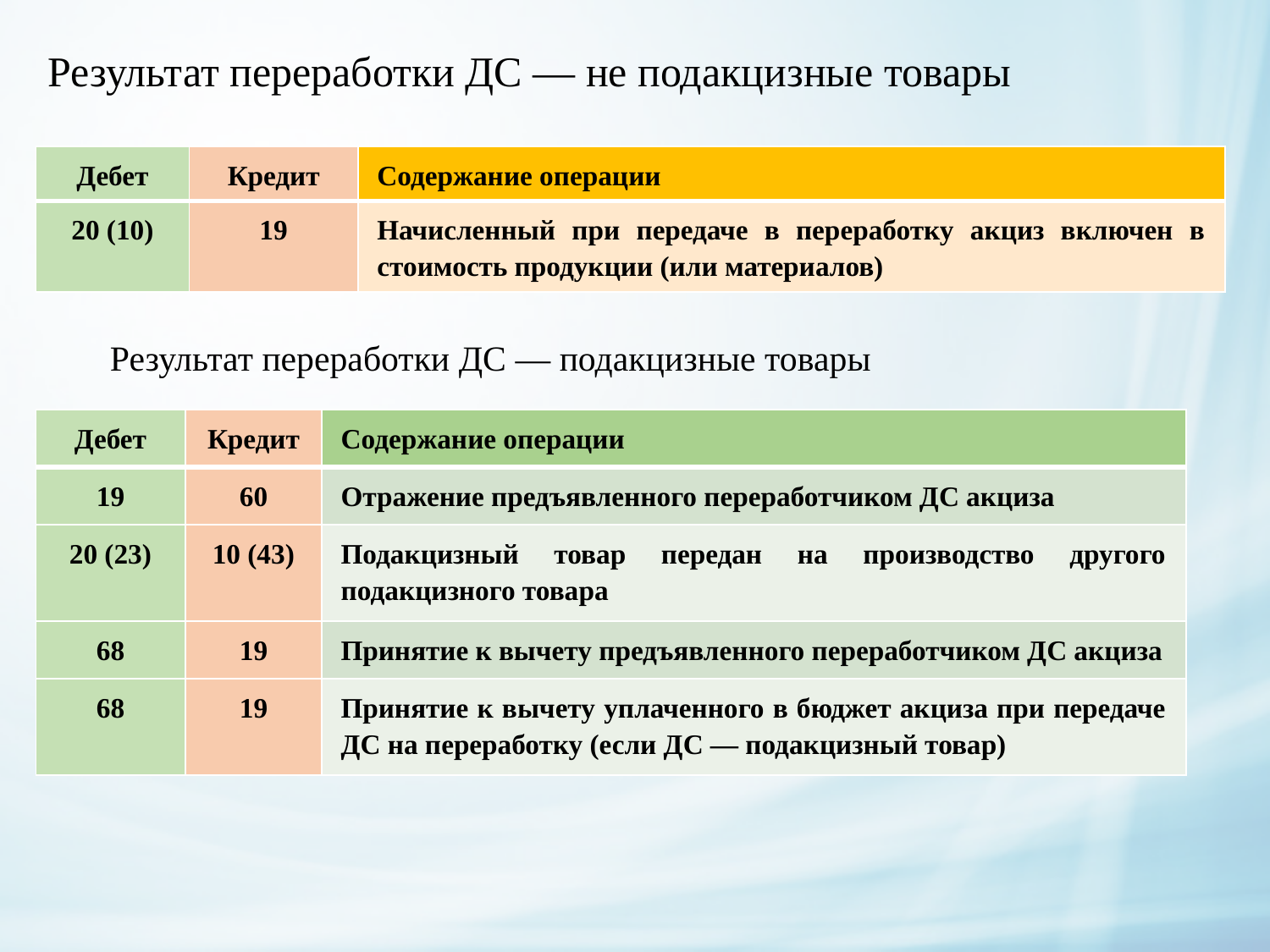

# Результат переработки ДС — не подакцизные товары
| Дебет | Кредит | Содержание операции |
| --- | --- | --- |
| 20 (10) | 19 | Начисленный при передаче в переработку акциз включен в стоимость продукции (или материалов) |
Результат переработки ДС — подакцизные товары
| Дебет | Кредит | Содержание операции |
| --- | --- | --- |
| 19 | 60 | Отражение предъявленного переработчиком ДС акциза |
| 20 (23) | 10 (43) | Подакцизный товар передан на производство другого подакцизного товара |
| 68 | 19 | Принятие к вычету предъявленного переработчиком ДС акциза |
| 68 | 19 | Принятие к вычету уплаченного в бюджет акциза при передаче ДС на переработку (если ДС — подакцизный товар) |